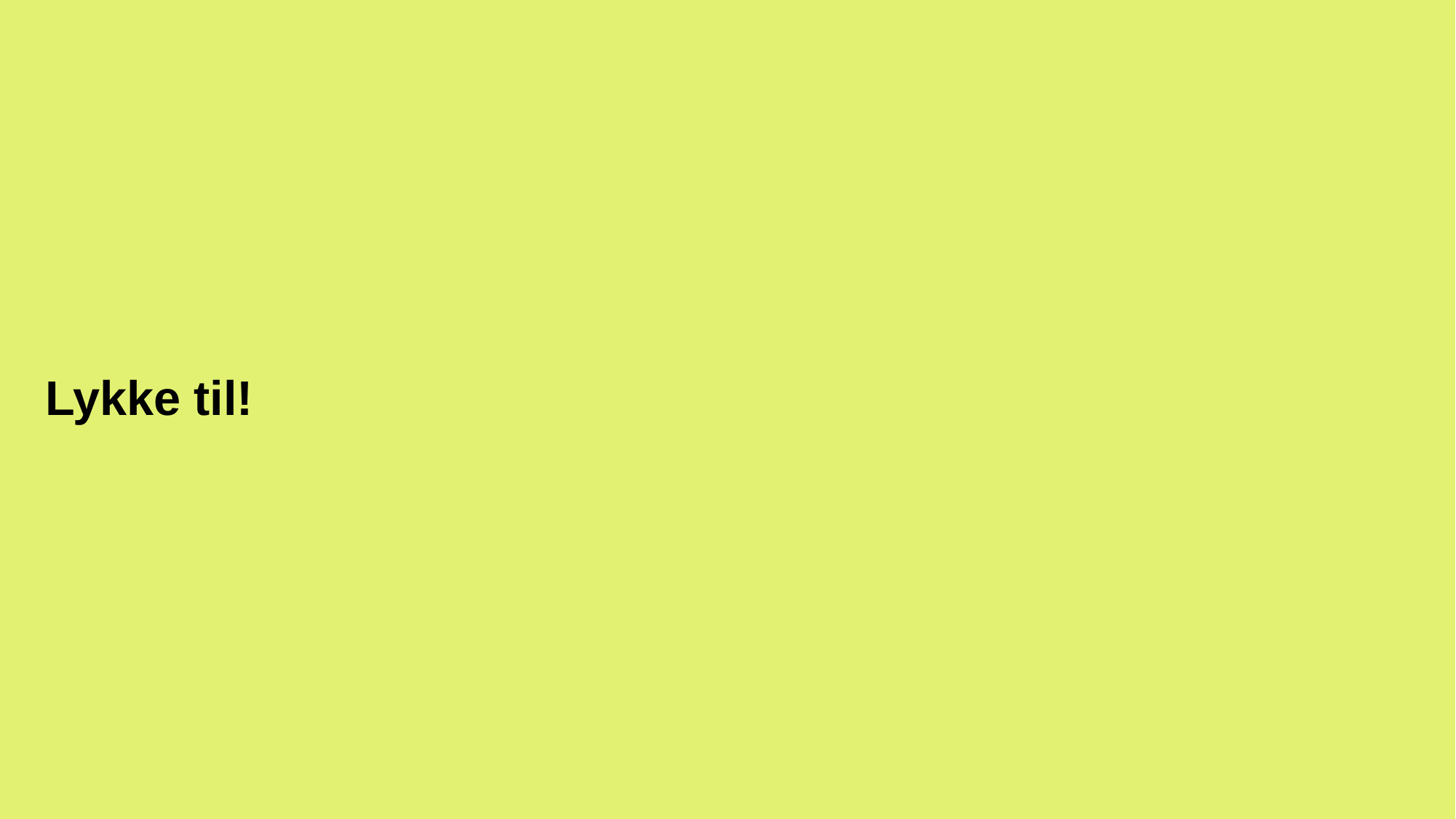

17.04.2026
Sett inn presentasjonstittel via toppmeny "Sett inn - Topptekst og bunntekst"
21
Lykke til!